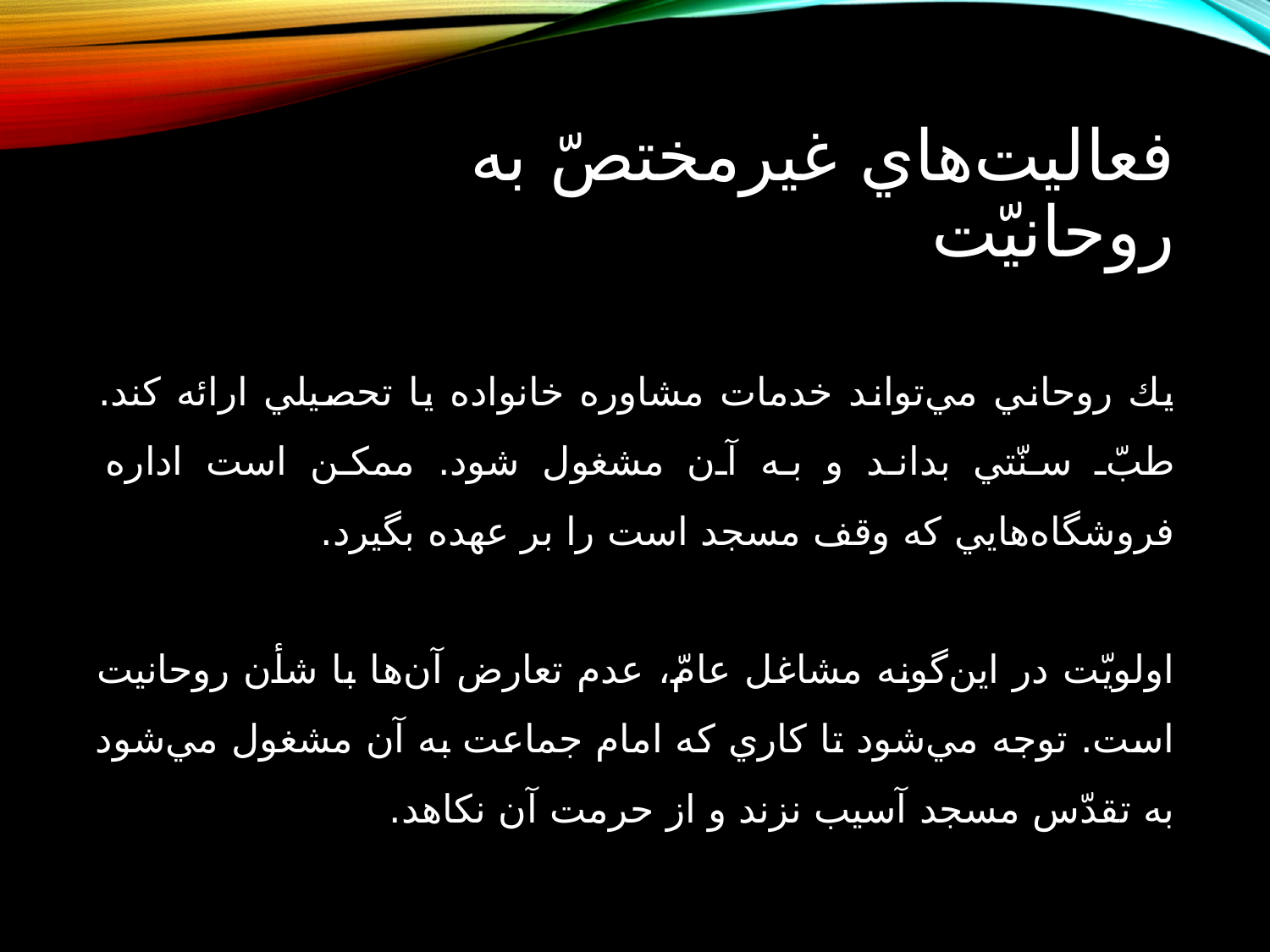

# فعاليت‌هاي غيرمختصّ به روحانيّت
يك روحاني مي‌تواند خدمات مشاوره خانواده يا تحصيلي ارائه كند. طبّ سنّتي بداند و به آن مشغول شود. ممكن است اداره فروشگاه‌هايي كه وقف مسجد است را بر عهده بگيرد.

اولويّت در اين‌گونه مشاغل عامّ، عدم تعارض آن‌ها با شأن روحانيت است. توجه مي‌شود تا كاري كه امام جماعت به آن مشغول مي‌شود به تقدّس مسجد آسيب نزند و از حرمت آن نكاهد.